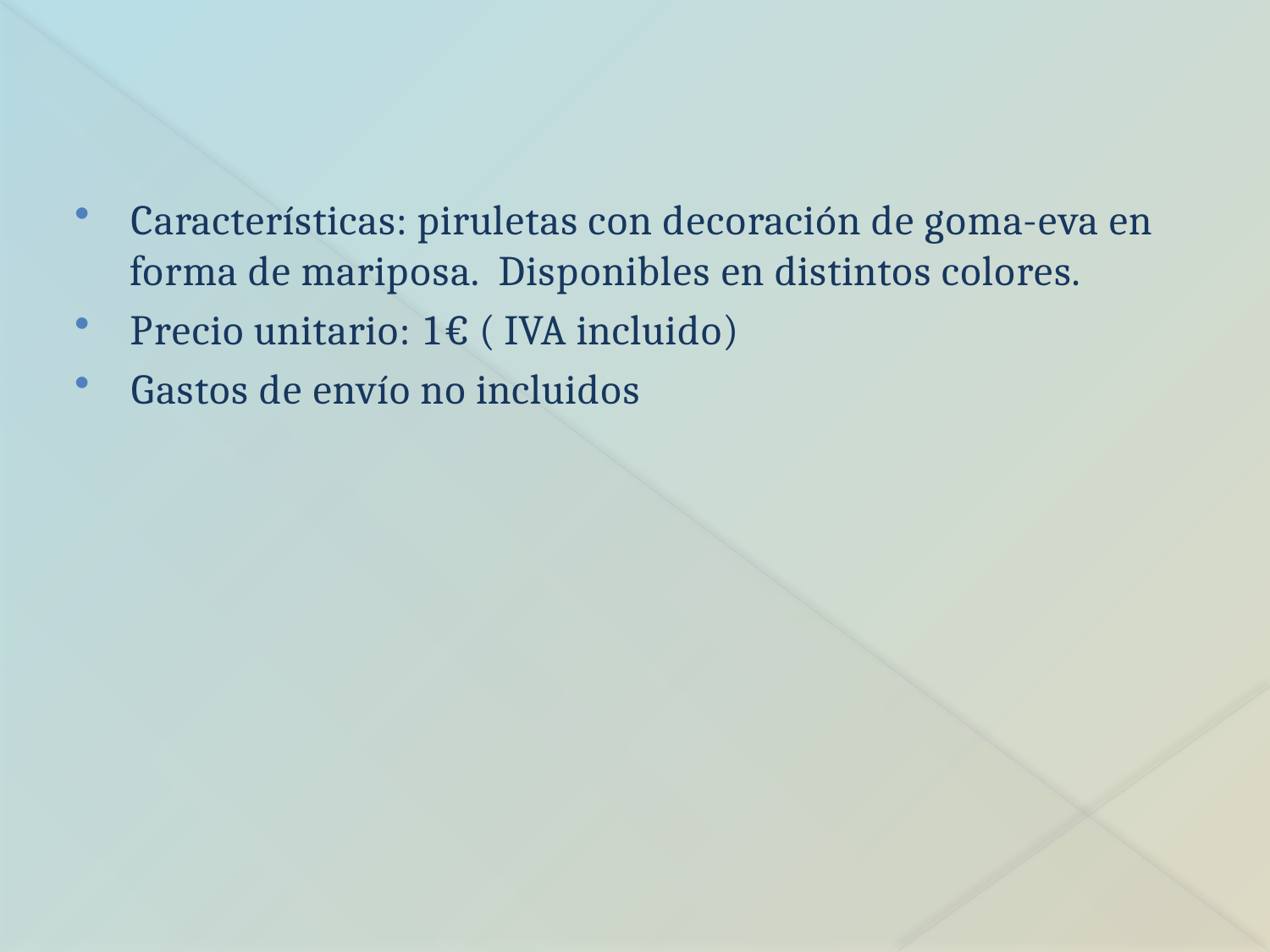

Características: piruletas con decoración de goma-eva en forma de mariposa.  Disponibles en distintos colores.
Precio unitario: 1€ ( IVA incluido)
Gastos de envío no incluidos